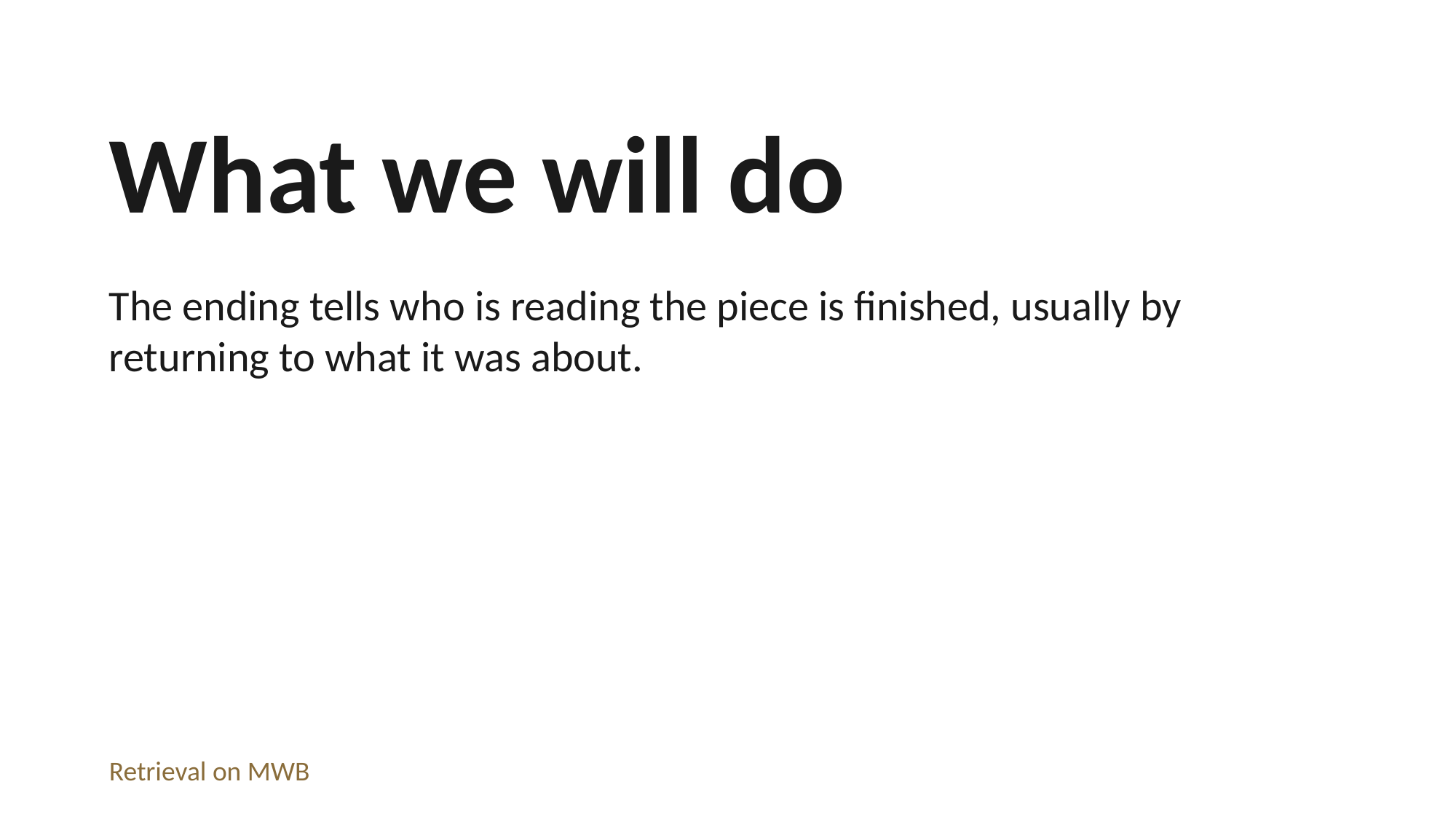

What we will do
The ending tells who is reading the piece is finished, usually by returning to what it was about.
Retrieval on MWB